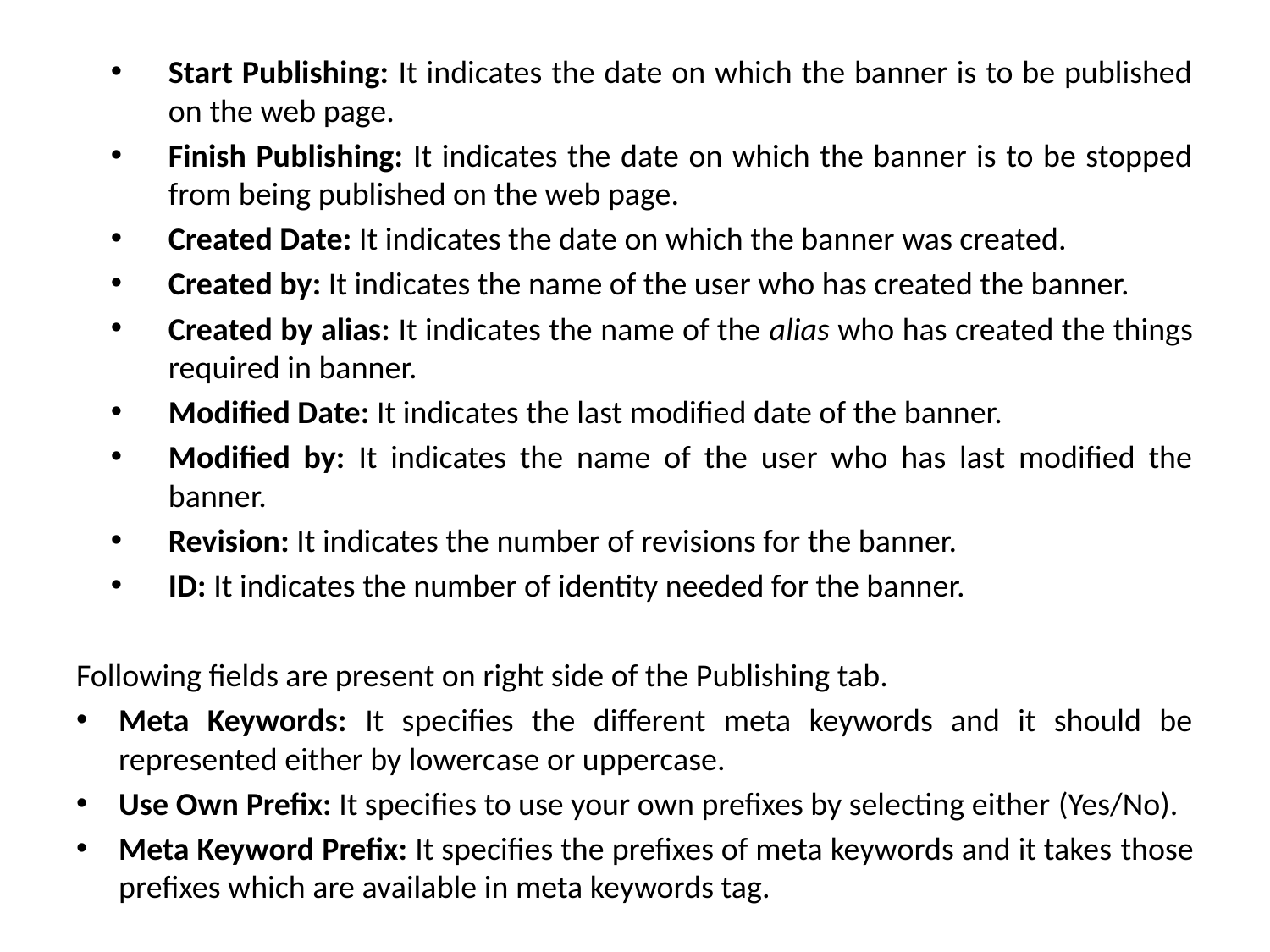

Start Publishing: It indicates the date on which the banner is to be published on the web page.
Finish Publishing: It indicates the date on which the banner is to be stopped from being published on the web page.
Created Date: It indicates the date on which the banner was created.
Created by: It indicates the name of the user who has created the banner.
Created by alias: It indicates the name of the alias who has created the things required in banner.
Modified Date: It indicates the last modified date of the banner.
Modified by: It indicates the name of the user who has last modified the banner.
Revision: It indicates the number of revisions for the banner.
ID: It indicates the number of identity needed for the banner.

Following fields are present on right side of the Publishing tab.
Meta Keywords: It specifies the different meta keywords and it should be represented either by lowercase or uppercase.
Use Own Prefix: It specifies to use your own prefixes by selecting either (Yes/No).
Meta Keyword Prefix: It specifies the prefixes of meta keywords and it takes those prefixes which are available in meta keywords tag.